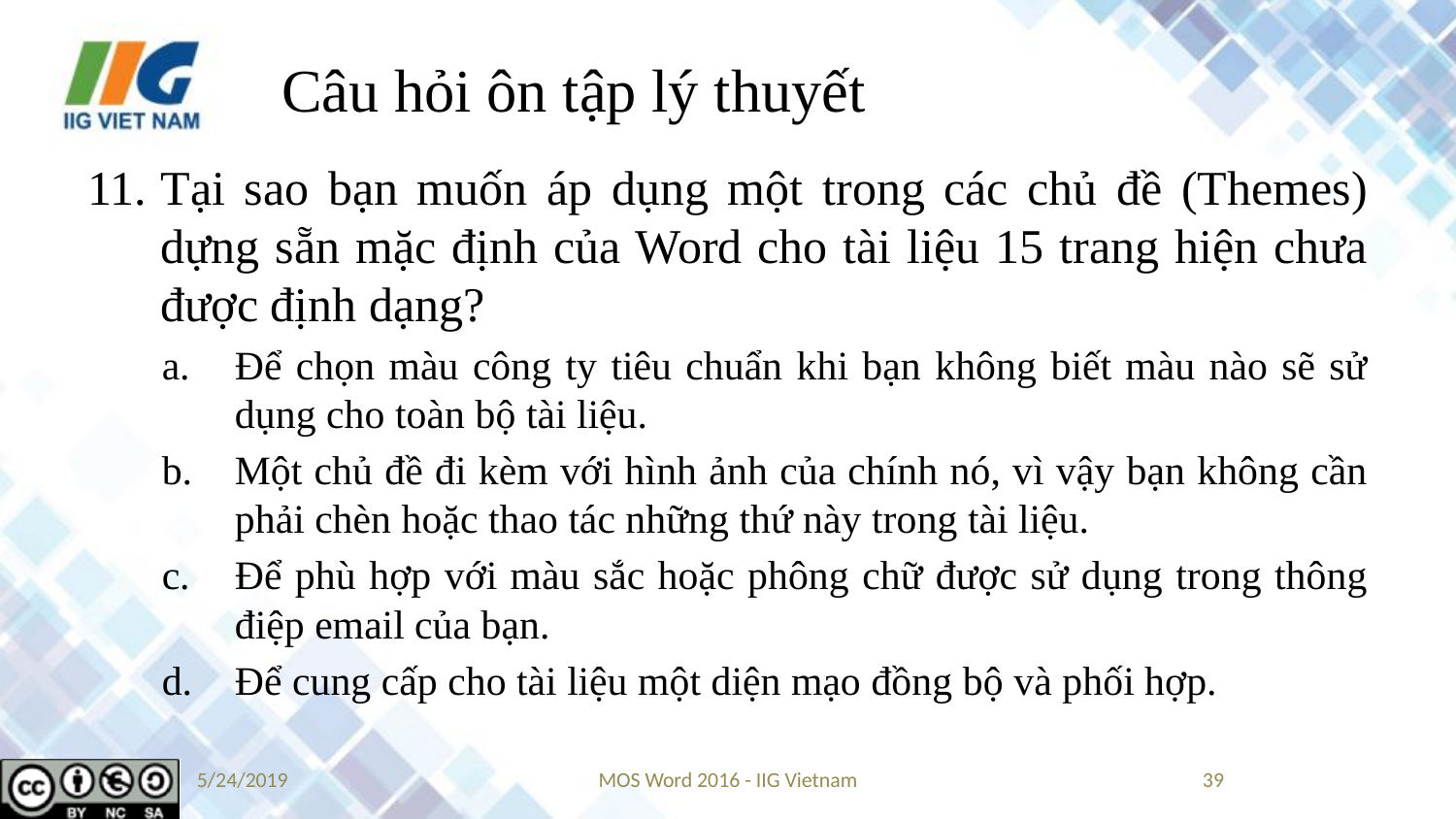

# Câu hỏi ôn tập lý thuyết
Tại sao bạn muốn áp dụng một trong các chủ đề (Themes) dựng sẵn mặc định của Word cho tài liệu 15 trang hiện chưa được định dạng?
Để chọn màu công ty tiêu chuẩn khi bạn không biết màu nào sẽ sử dụng cho toàn bộ tài liệu.
Một chủ đề đi kèm với hình ảnh của chính nó, vì vậy bạn không cần phải chèn hoặc thao tác những thứ này trong tài liệu.
Để phù hợp với màu sắc hoặc phông chữ được sử dụng trong thông điệp email của bạn.
Để cung cấp cho tài liệu một diện mạo đồng bộ và phối hợp.

5/24/2019
MOS Word 2016 - IIG Vietnam
39